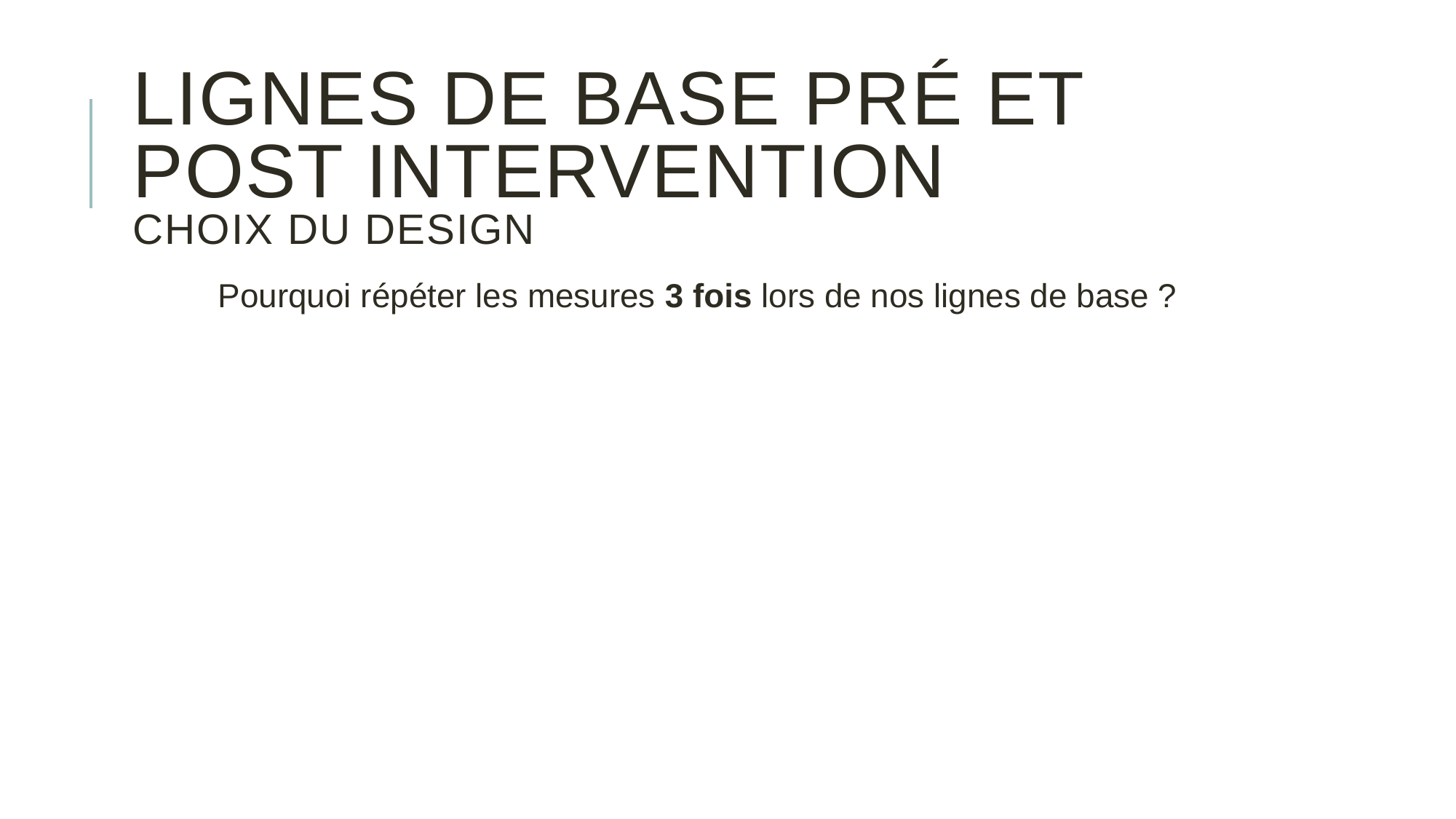

# Lignes de base pré et post intervention Choix du design
Pourquoi répéter les mesures 3 fois lors de nos lignes de base ?